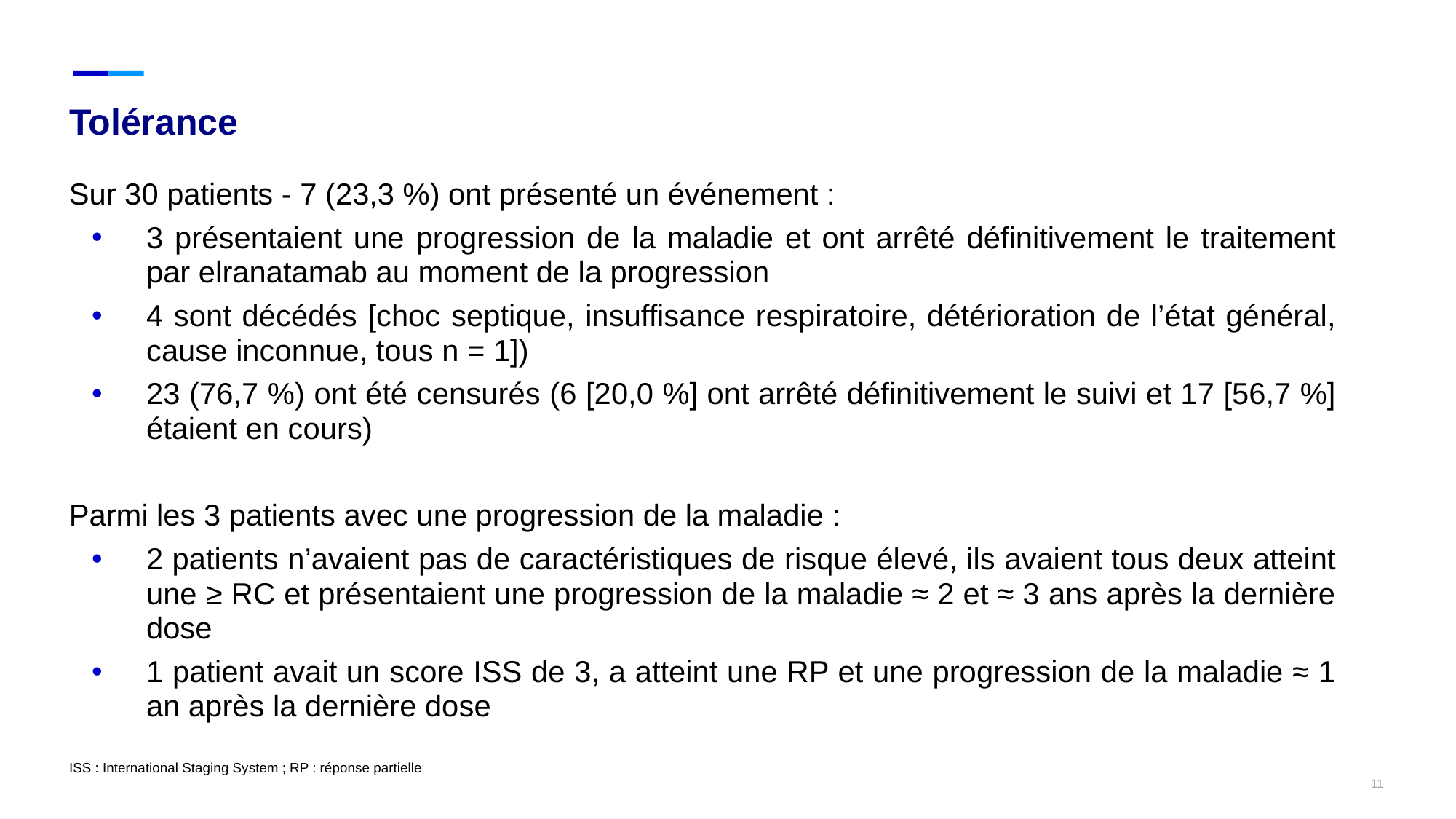

# Tolérance
Sur 30 patients - 7 (23,3 %) ont présenté un événement :
3 présentaient une progression de la maladie et ont arrêté définitivement le traitement par elranatamab au moment de la progression
4 sont décédés [choc septique, insuffisance respiratoire, détérioration de l’état général, cause inconnue, tous n = 1])
23 (76,7 %) ont été censurés (6 [20,0 %] ont arrêté définitivement le suivi et 17 [56,7 %] étaient en cours)

Parmi les 3 patients avec une progression de la maladie :
2 patients n’avaient pas de caractéristiques de risque élevé, ils avaient tous deux atteint une ≥ RC et présentaient une progression de la maladie ≈ 2 et ≈ 3 ans après la dernière dose
1 patient avait un score ISS de 3, a atteint une RP et une progression de la maladie ≈ 1 an après la dernière dose
ISS : International Staging System ; RP : réponse partielle